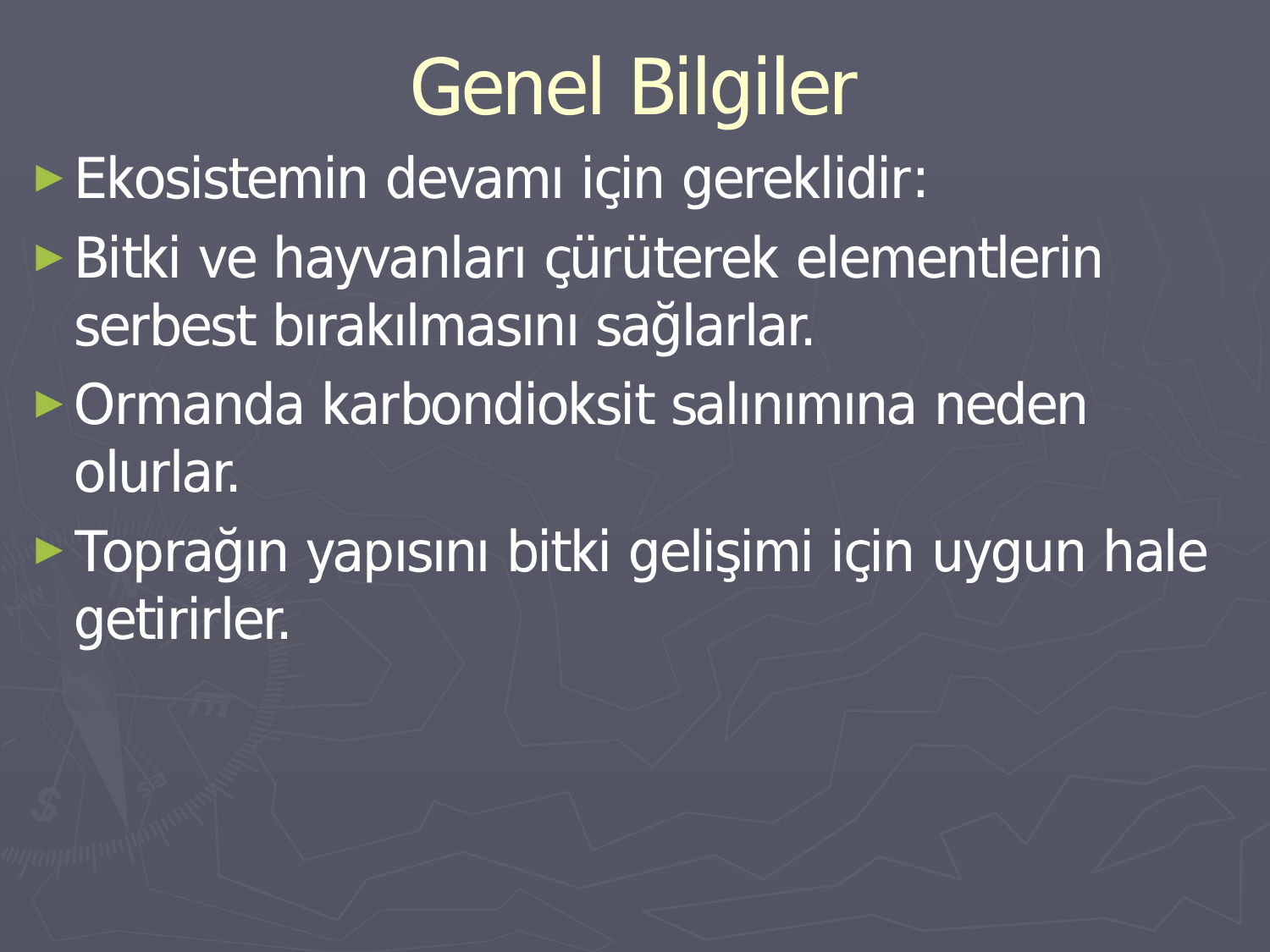

# Genel Bilgiler
Ekosistemin devamı için gereklidir:
Bitki ve hayvanları çürüterek elementlerin serbest bırakılmasını sağlarlar.
Ormanda karbondioksit salınımına neden olurlar.
Toprağın yapısını bitki gelişimi için uygun hale getirirler.